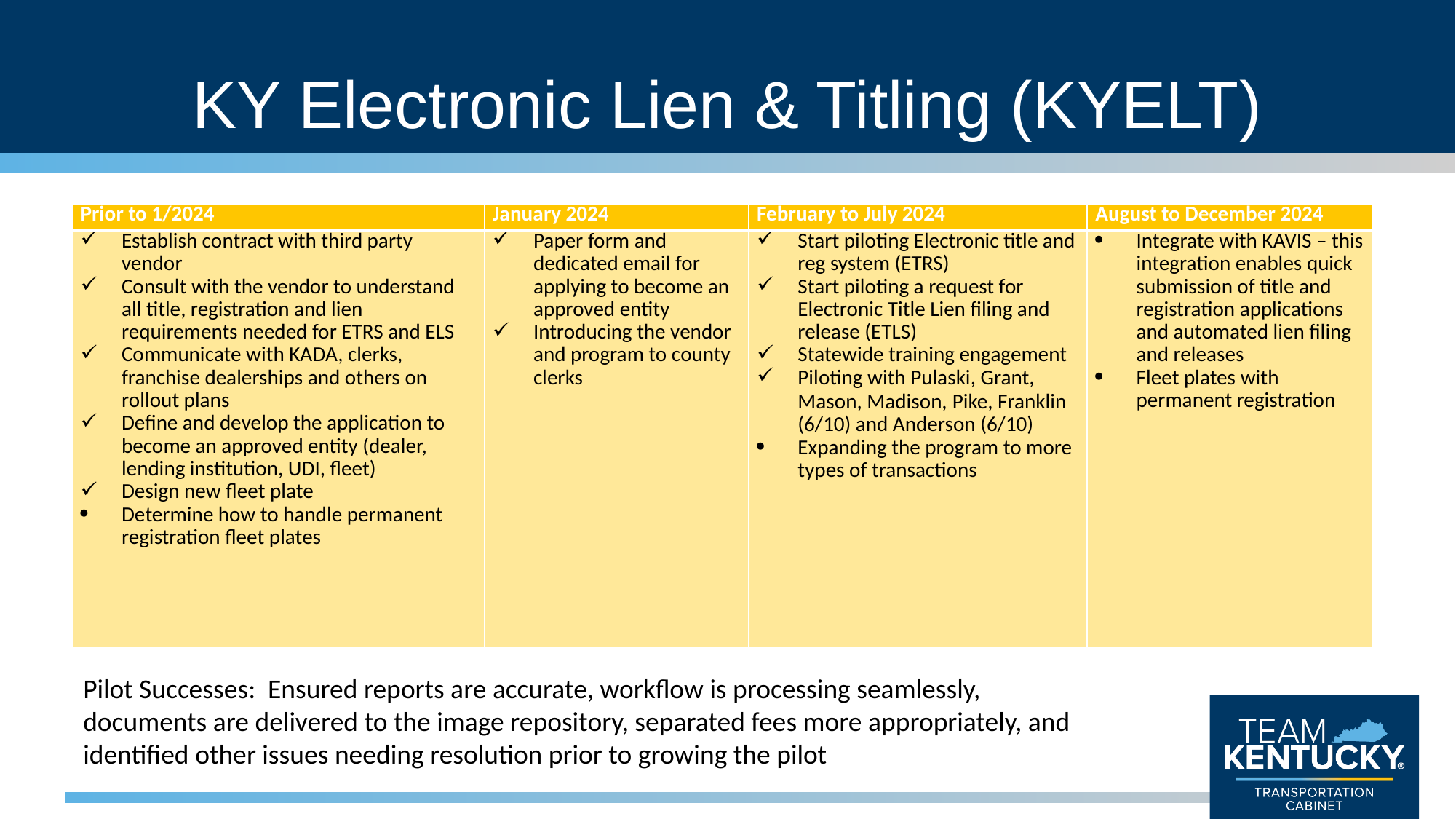

# KY Electronic Lien & Titling (KYELT)
| Prior to 1/2024 | January 2024 | February to July 2024 | August to December 2024 |
| --- | --- | --- | --- |
| Establish contract with third party vendor Consult with the vendor to understand all title, registration and lien requirements needed for ETRS and ELS Communicate with KADA, clerks, franchise dealerships and others on rollout plans Define and develop the application to become an approved entity (dealer, lending institution, UDI, fleet) Design new fleet plate Determine how to handle permanent registration fleet plates | Paper form and dedicated email for applying to become an approved entity Introducing the vendor and program to county clerks | Start piloting Electronic title and reg system (ETRS) Start piloting a request for Electronic Title Lien filing and release (ETLS) Statewide training engagement Piloting with Pulaski, Grant, Mason, Madison, Pike, Franklin (6/10) and Anderson (6/10) Expanding the program to more types of transactions | Integrate with KAVIS – this integration enables quick submission of title and registration applications and automated lien filing and releases Fleet plates with permanent registration |
Pilot Successes:  Ensured reports are accurate, workflow is processing seamlessly, documents are delivered to the image repository, separated fees more appropriately, and identified other issues needing resolution prior to growing the pilot